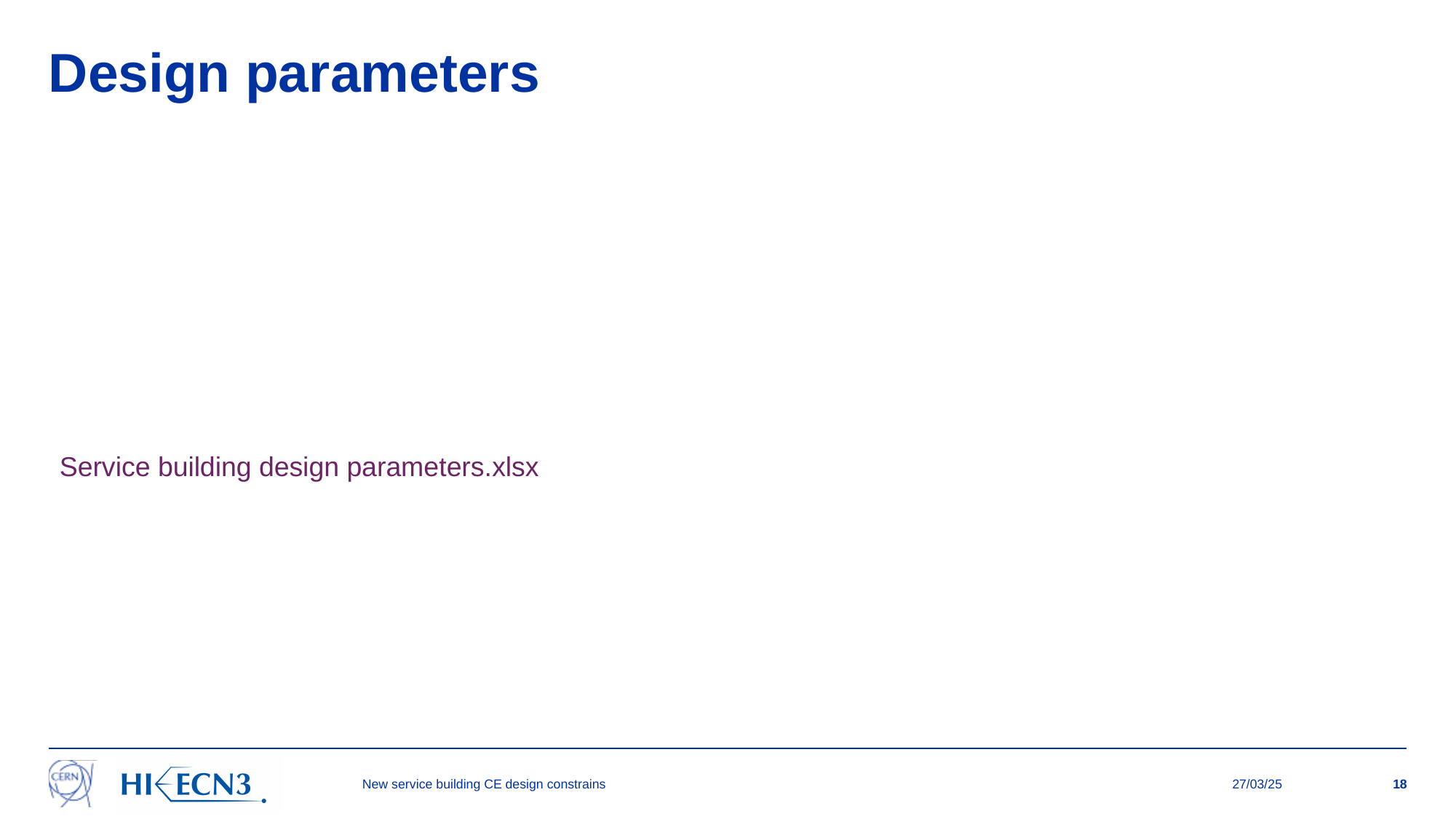

# Design parameters
Service building design parameters.xlsx
New service building CE design constrains
27/03/25
18